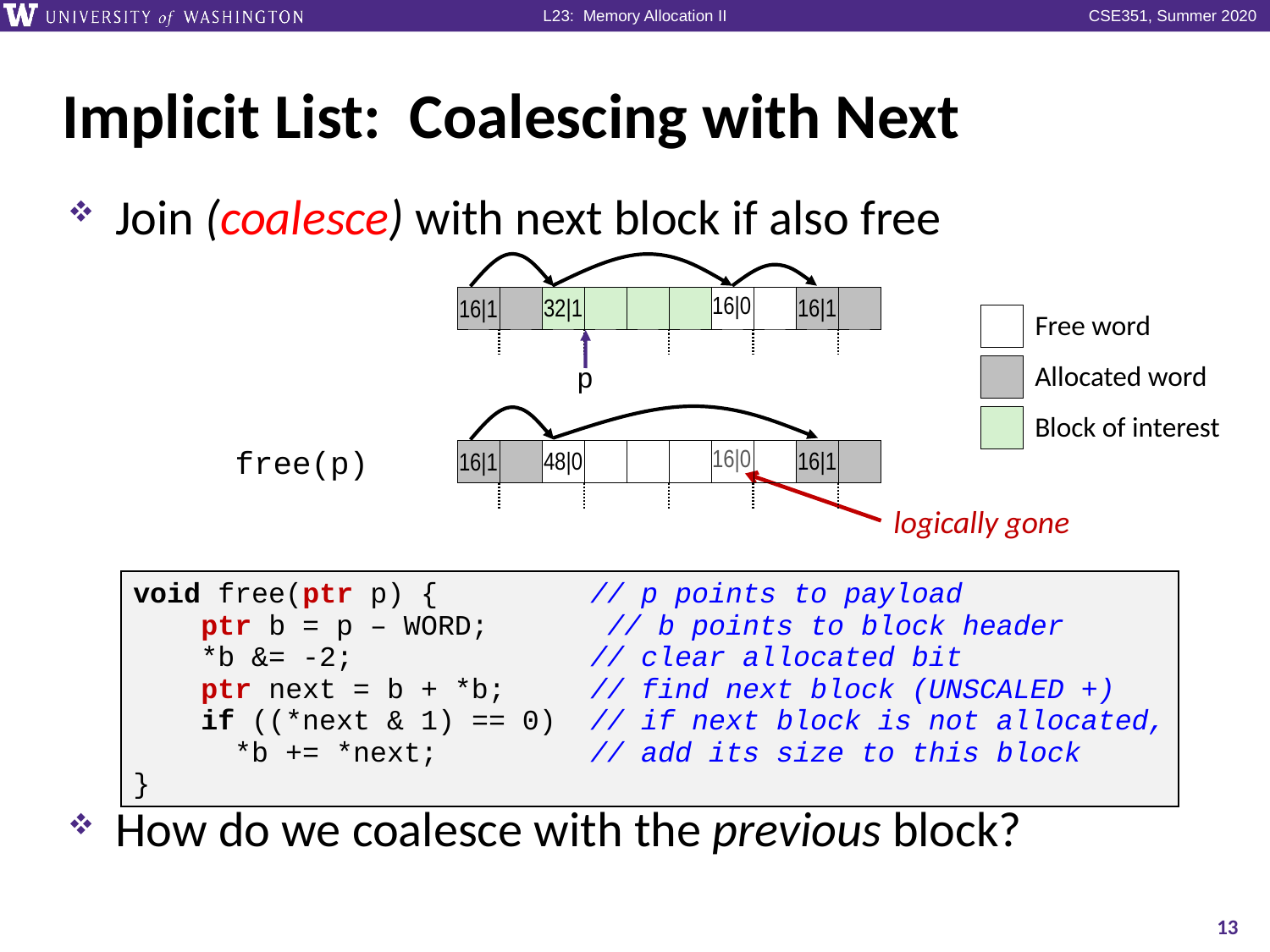

# Implicit List:  Coalescing with Next
Join (coalesce) with next block if also free

How do we coalesce with the previous block?

16|0
16|1

32|1

16|1

Free word

Allocated word

Block of interest

p

16|0
16|1

48|0

16|1

free(p)
logically gone
void free(ptr p) {         // p points to payload
    ptr b = p – WORD;       // b points to block header
    *b &= -2;              // clear allocated bit
    ptr next = b + *b;     // find next block (UNSCALED +)
    if ((*next & 1) == 0)  // if next block is not allocated,
      *b += *next;         // add its size to this block
}
13